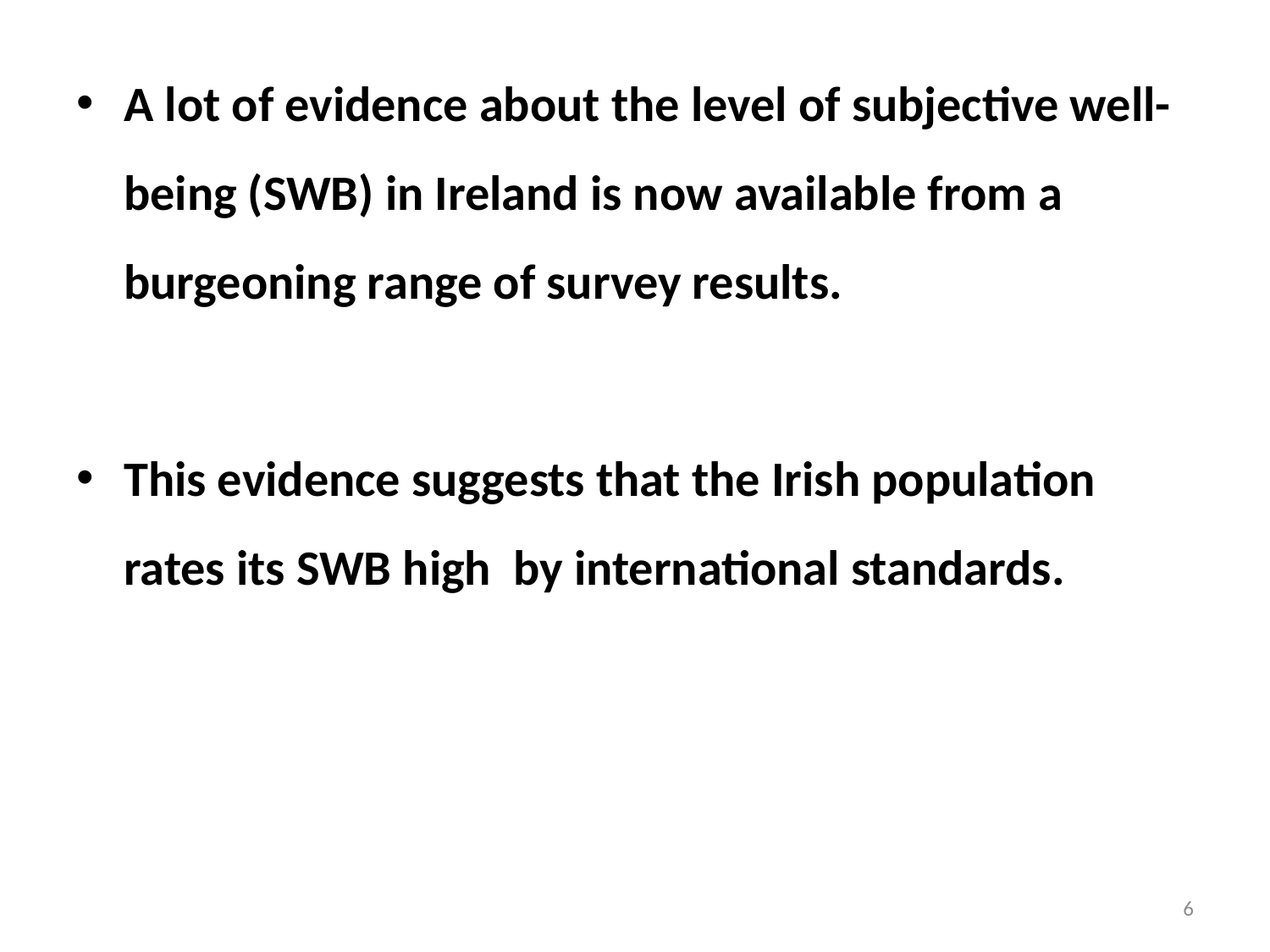

A lot of evidence about the level of subjective well-being (SWB) in Ireland is now available from a burgeoning range of survey results.

This evidence suggests that the Irish population rates its SWB high  by international standards.

6